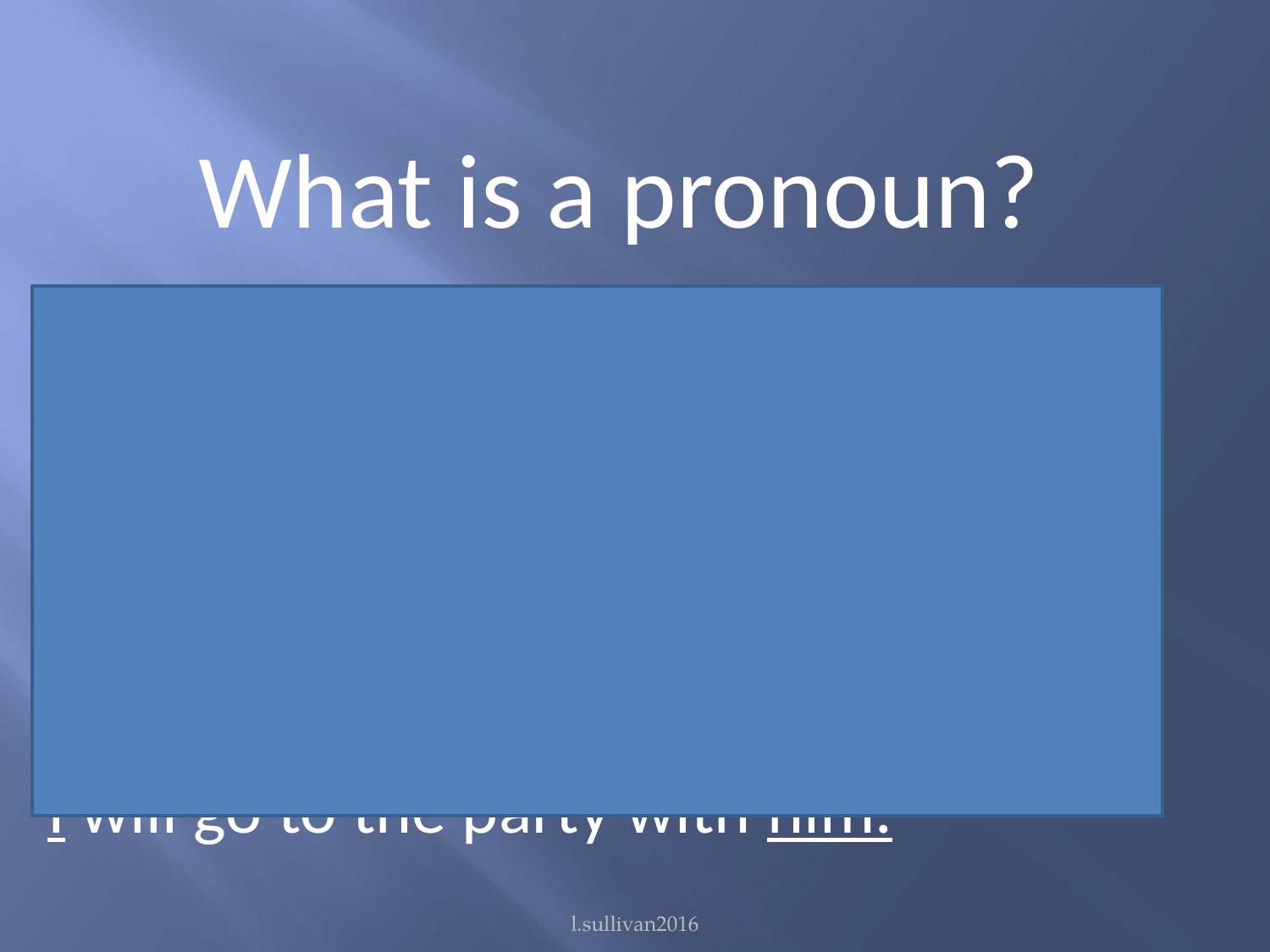

What is a pronoun?

A pronoun replaces a noun or a whole noun phrase.
The house is red.
It is red.
I will go to the party with Sam.
I will go to the party with him.
l.sullivan2016